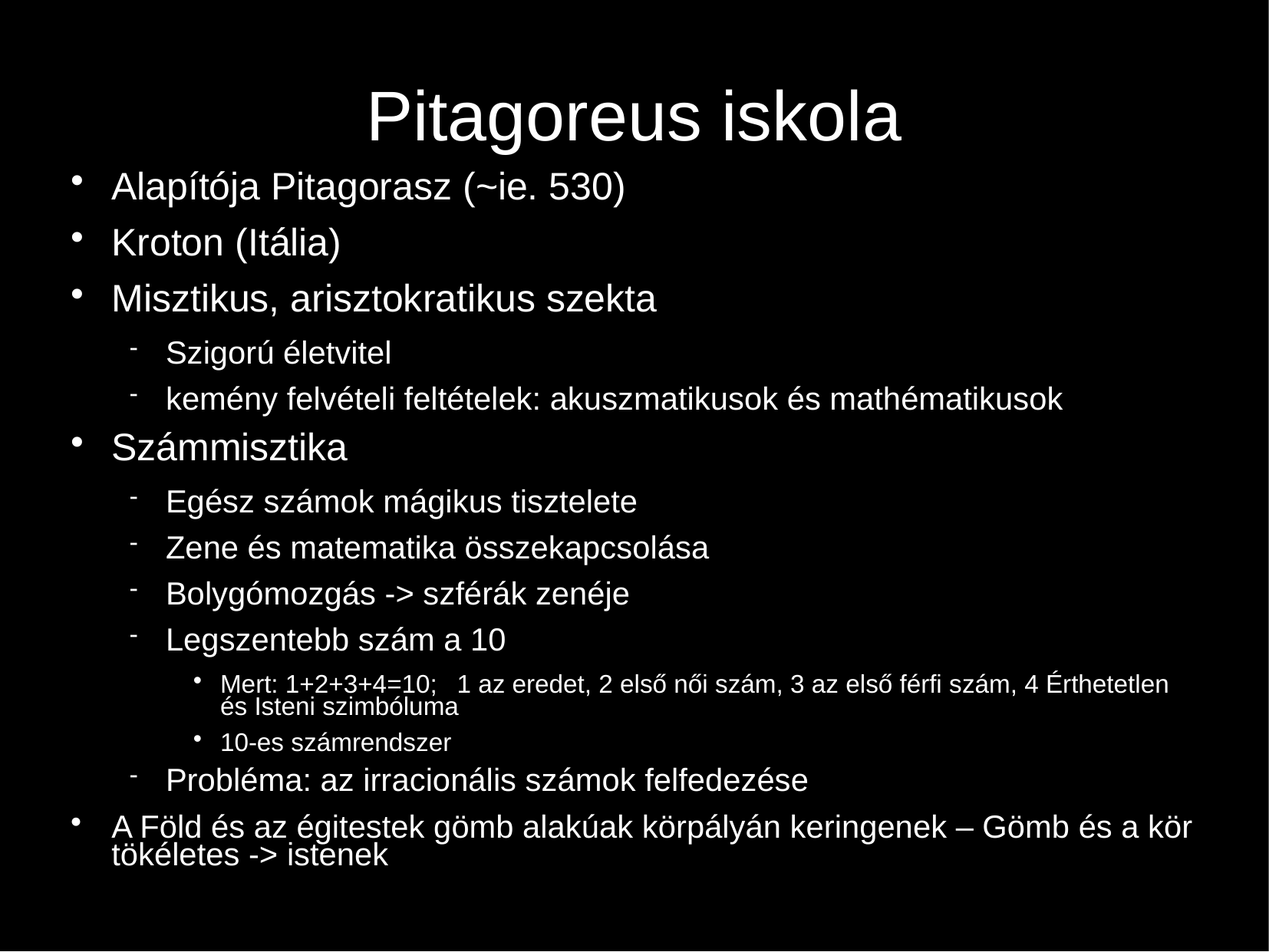

# Pitagoreus iskola
Alapítója Pitagorasz (~ie. 530)
Kroton (Itália)
Misztikus, arisztokratikus szekta
Szigorú életvitel
kemény felvételi feltételek: akuszmatikusok és mathématikusok
Számmisztika
Egész számok mágikus tisztelete
Zene és matematika összekapcsolása
Bolygómozgás -> szférák zenéje
Legszentebb szám a 10
Mert: 1+2+3+4=10;	1 az eredet, 2 első női szám, 3 az első férfi szám, 4 Érthetetlen és Isteni szimbóluma
10-es számrendszer
Probléma: az irracionális számok felfedezése
A Föld és az égitestek gömb alakúak körpályán keringenek – Gömb és a kör tökéletes -> istenek